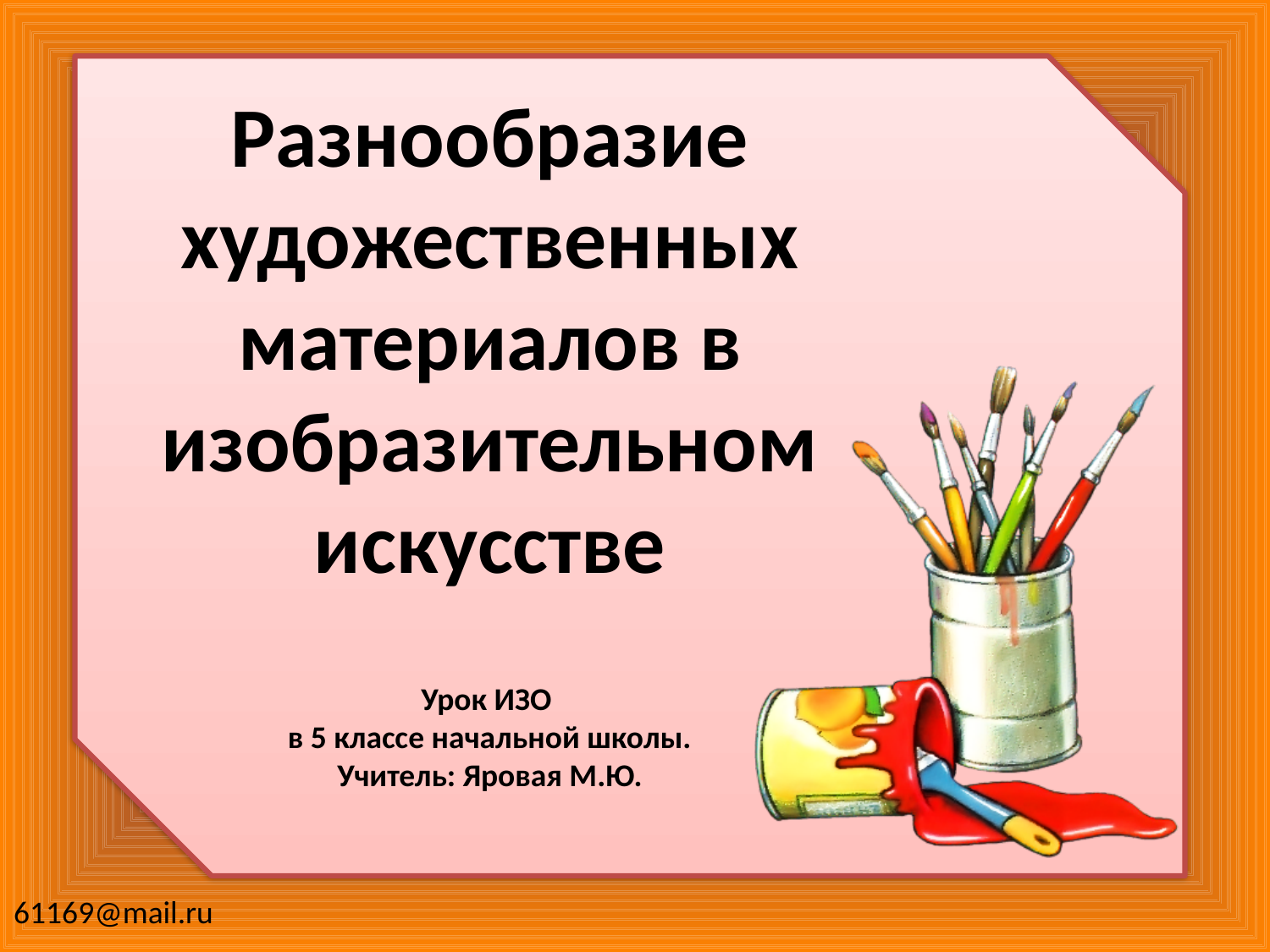

Разнообразие художественных материалов в изобразительном искусстве
Урок ИЗО
в 5 классе начальной школы.
Учитель: Яровая М.Ю.